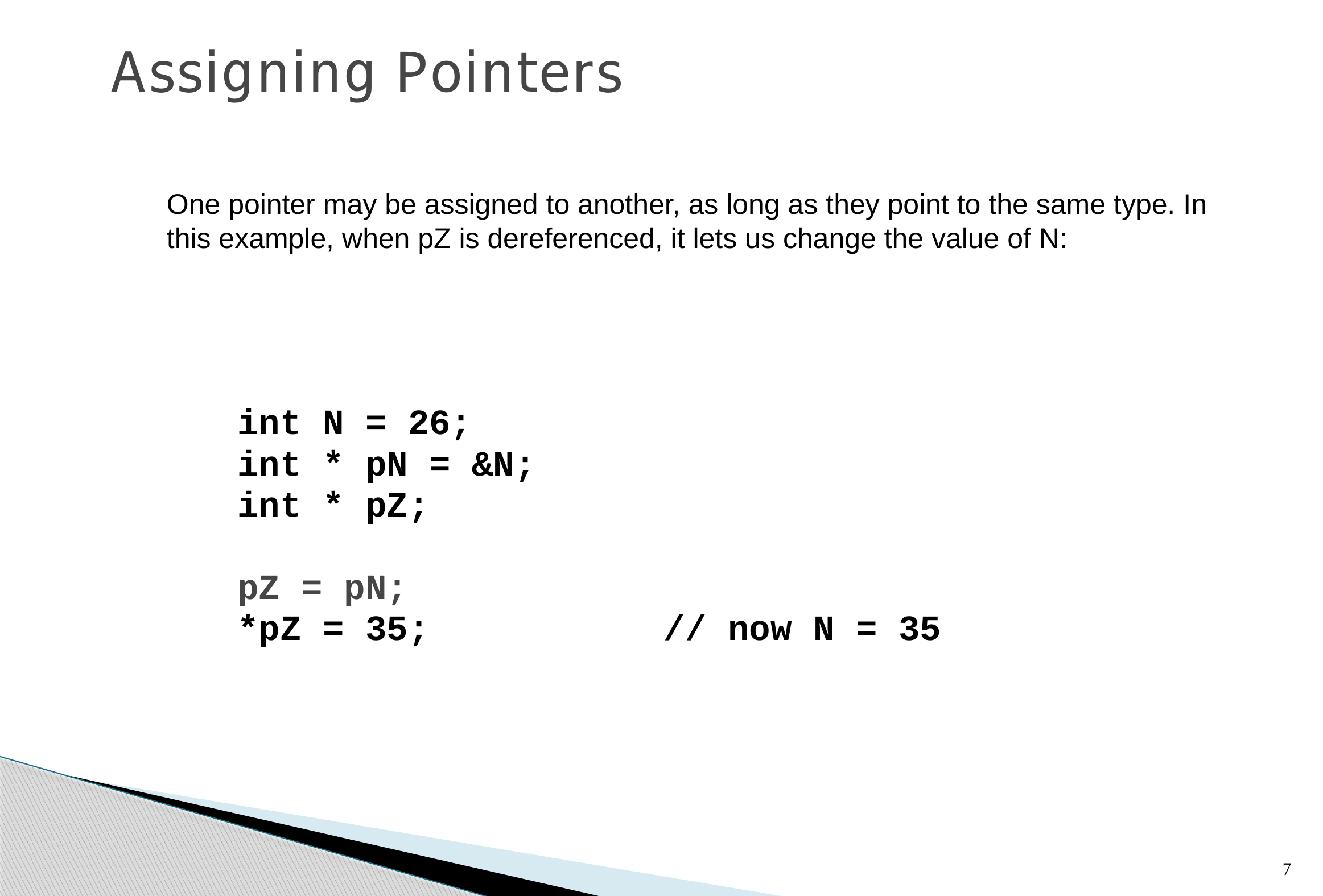

# Assigning Pointers
One pointer may be assigned to another, as long as they point to the same type. In this example, when pZ is dereferenced, it lets us change the value of N:
int N = 26;
int * pN = &N;
int * pZ;

pZ = pN;
*pZ = 35;           // now N = 35
7